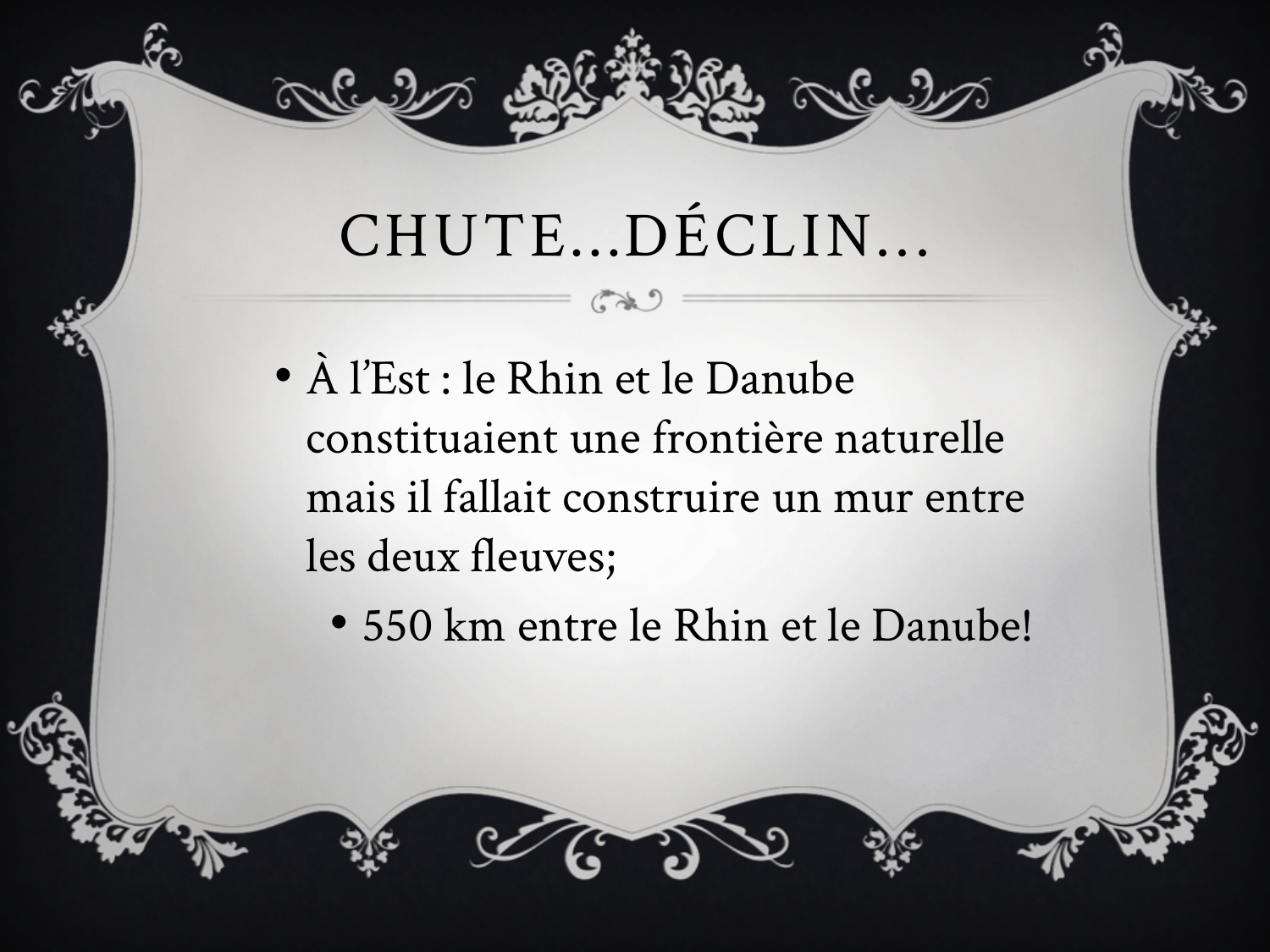

# Chute…déclin...
À l’Est : le Rhin et le Danube constituaient une frontière naturelle mais il fallait construire un mur entre les deux fleuves;
550 km entre le Rhin et le Danube!